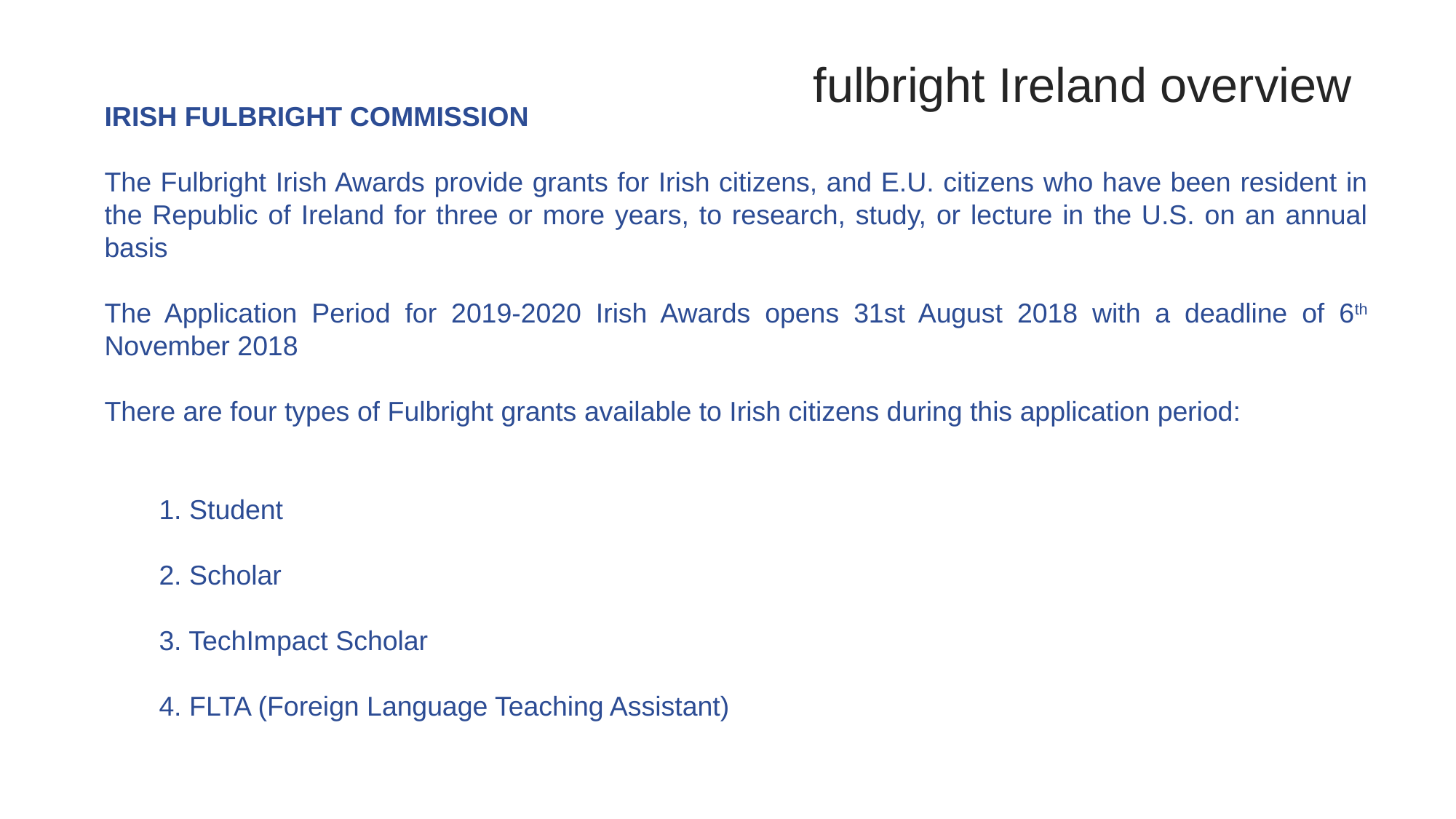

# fulbright Ireland overview
IRISH FULBRIGHT COMMISSION

The Fulbright Irish Awards provide grants for Irish citizens, and E.U. citizens who have been resident in the Republic of Ireland for three or more years, to research, study, or lecture in the U.S. on an annual basis

The Application Period for 2019-2020 Irish Awards opens 31st August 2018 with a deadline of 6th November 2018

There are four types of Fulbright grants available to Irish citizens during this application period:

1. Student
2. Scholar
3. TechImpact Scholar
4. FLTA (Foreign Language Teaching Assistant)